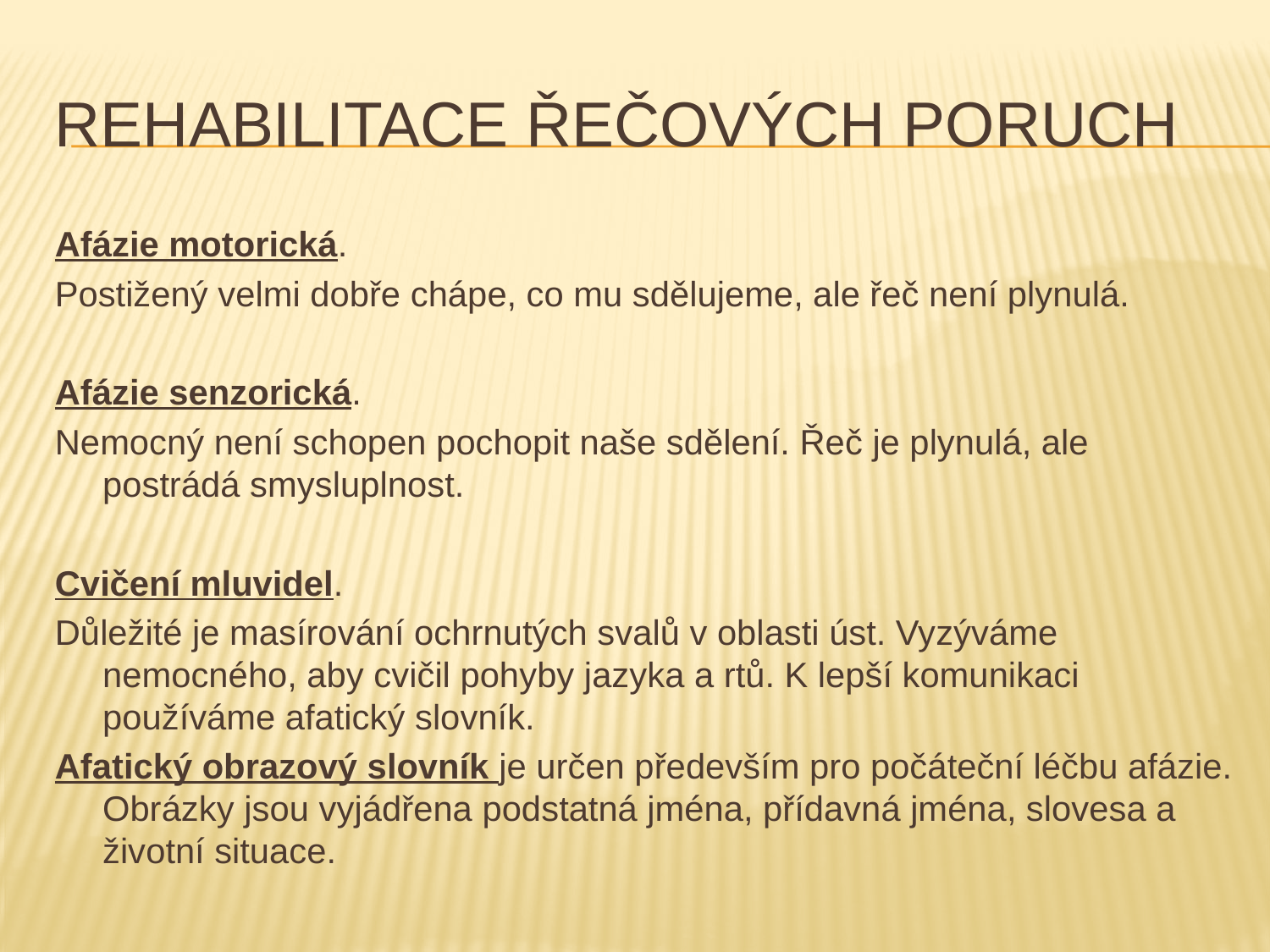

# Rehabilitace řečových poruch
Afázie motorická.
Postižený velmi dobře chápe, co mu sdělujeme, ale řeč není plynulá.

Afázie senzorická.
Nemocný není schopen pochopit naše sdělení. Řeč je plynulá, ale postrádá smysluplnost.

Cvičení mluvidel.
Důležité je masírování ochrnutých svalů v oblasti úst. Vyzýváme nemocného, aby cvičil pohyby jazyka a rtů. K lepší komunikaci používáme afatický slovník.
Afatický obrazový slovník je určen především pro počáteční léčbu afázie. Obrázky jsou vyjádřena podstatná jména, přídavná jména, slovesa a životní situace.

.